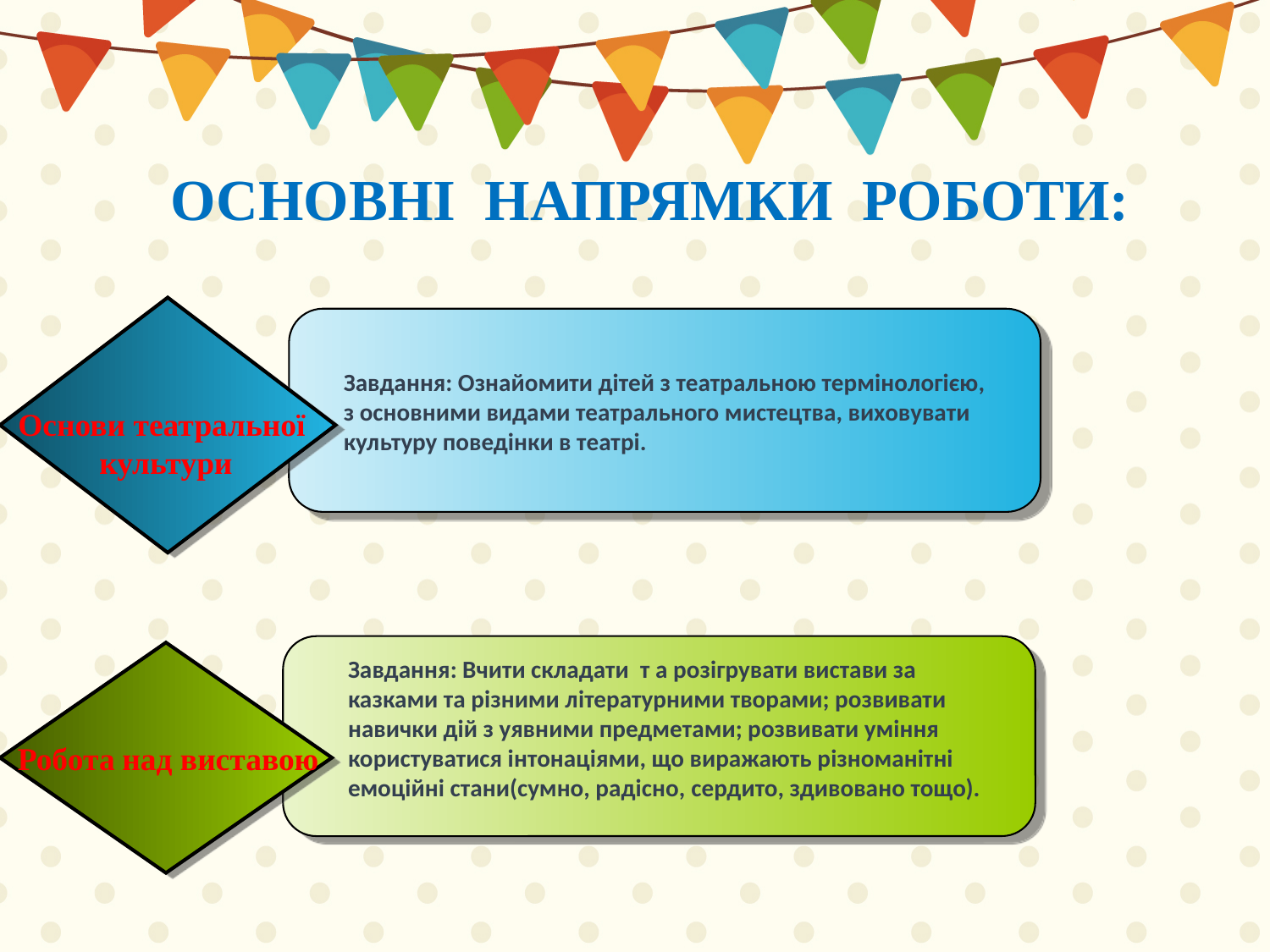

# ОСНОВНІ  НАПРЯМКИ  РОБОТИ:

Завдання: Ознайомити дітей з театральною термінологією, з основними видами театрального мистецтва, виховувати культуру поведінки в театрі.
Основи театральної
культури

Завдання: Вчити складати  т а розігрувати вистави за  казками та різними літературними творами; розвивати навички дій з уявними предметами; розвивати уміння користуватися інтонаціями, що виражають різноманітні емоційні стани(сумно, радісно, ​​сердито, здивовано тощо).

Робота над виставою